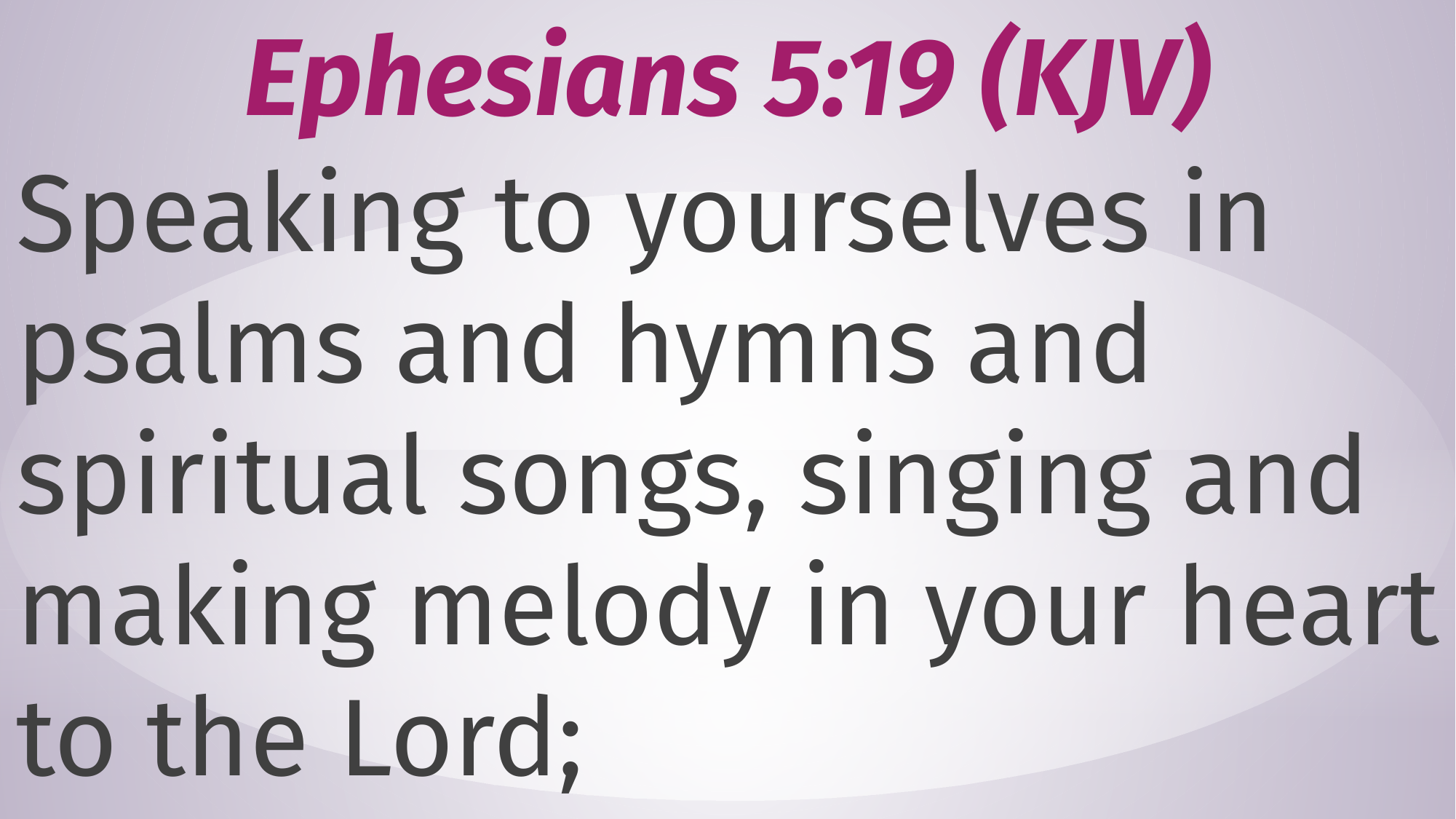

# Ephesians 5:19 (KJV)
Speaking to yourselves in psalms and hymns and spiritual songs, singing and making melody in your heart to the Lord;